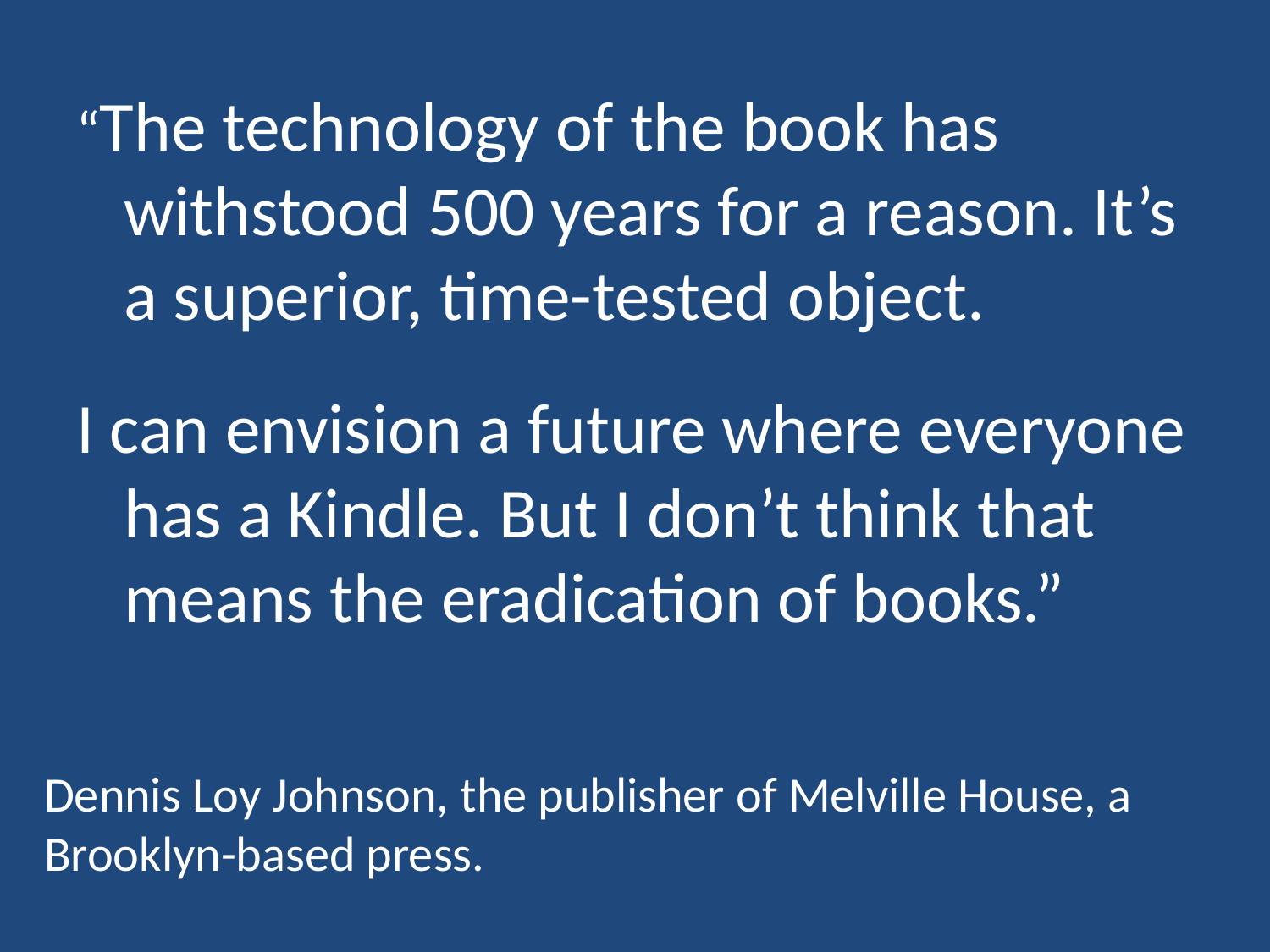

“The technology of the book has withstood 500 years for a reason. It’s a superior, time-tested object.

I can envision a future where everyone has a Kindle. But I don’t think that means the eradication of books.”
Dennis Loy Johnson, the publisher of Melville House, a Brooklyn-based press.